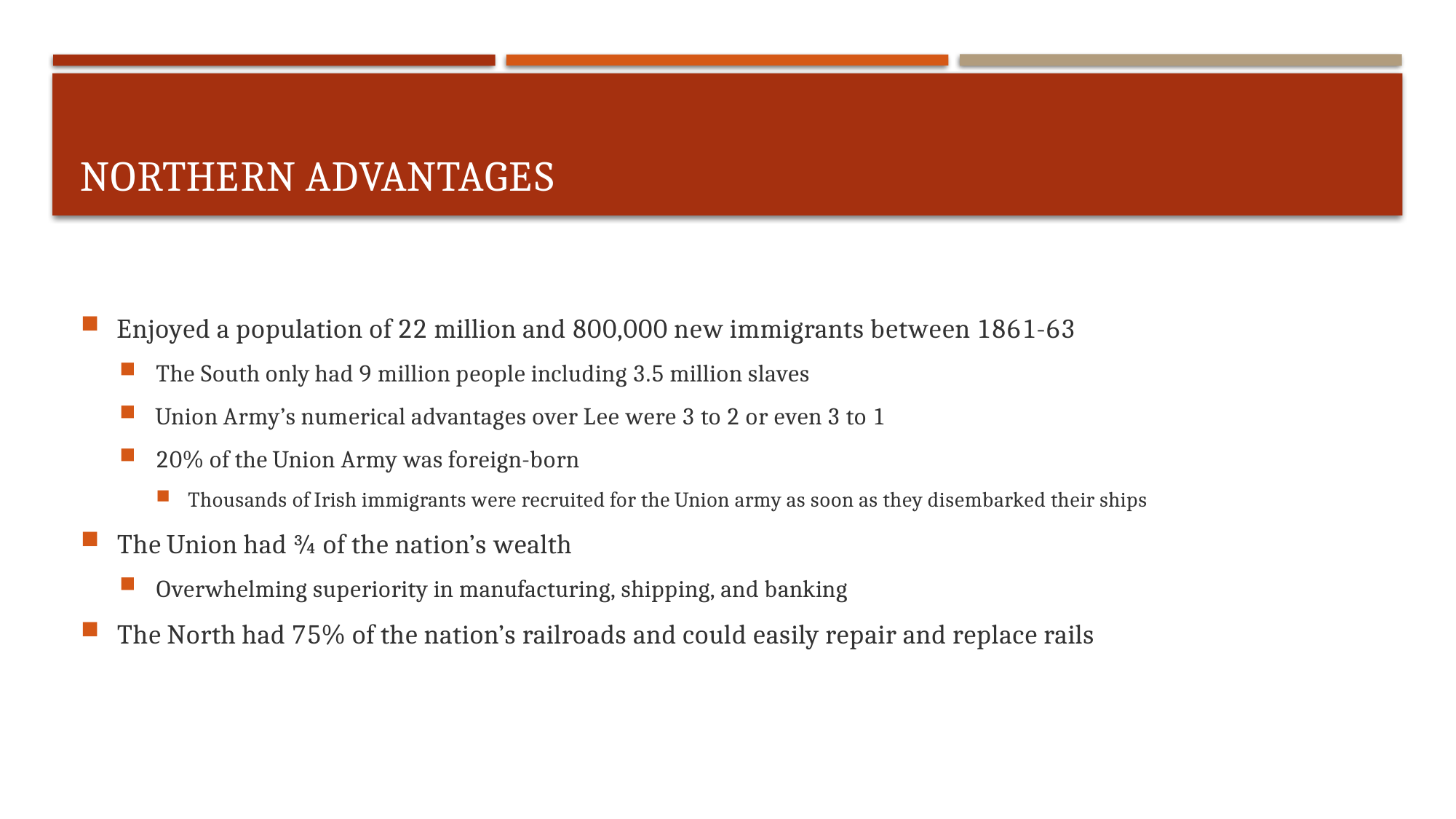

# Northern Advantages
Enjoyed a population of 22 million and 800,000 new immigrants between 1861-63
The South only had 9 million people including 3.5 million slaves
Union Army’s numerical advantages over Lee were 3 to 2 or even 3 to 1
20% of the Union Army was foreign-born
Thousands of Irish immigrants were recruited for the Union army as soon as they disembarked their ships
The Union had ¾ of the nation’s wealth
Overwhelming superiority in manufacturing, shipping, and banking
The North had 75% of the nation’s railroads and could easily repair and replace rails